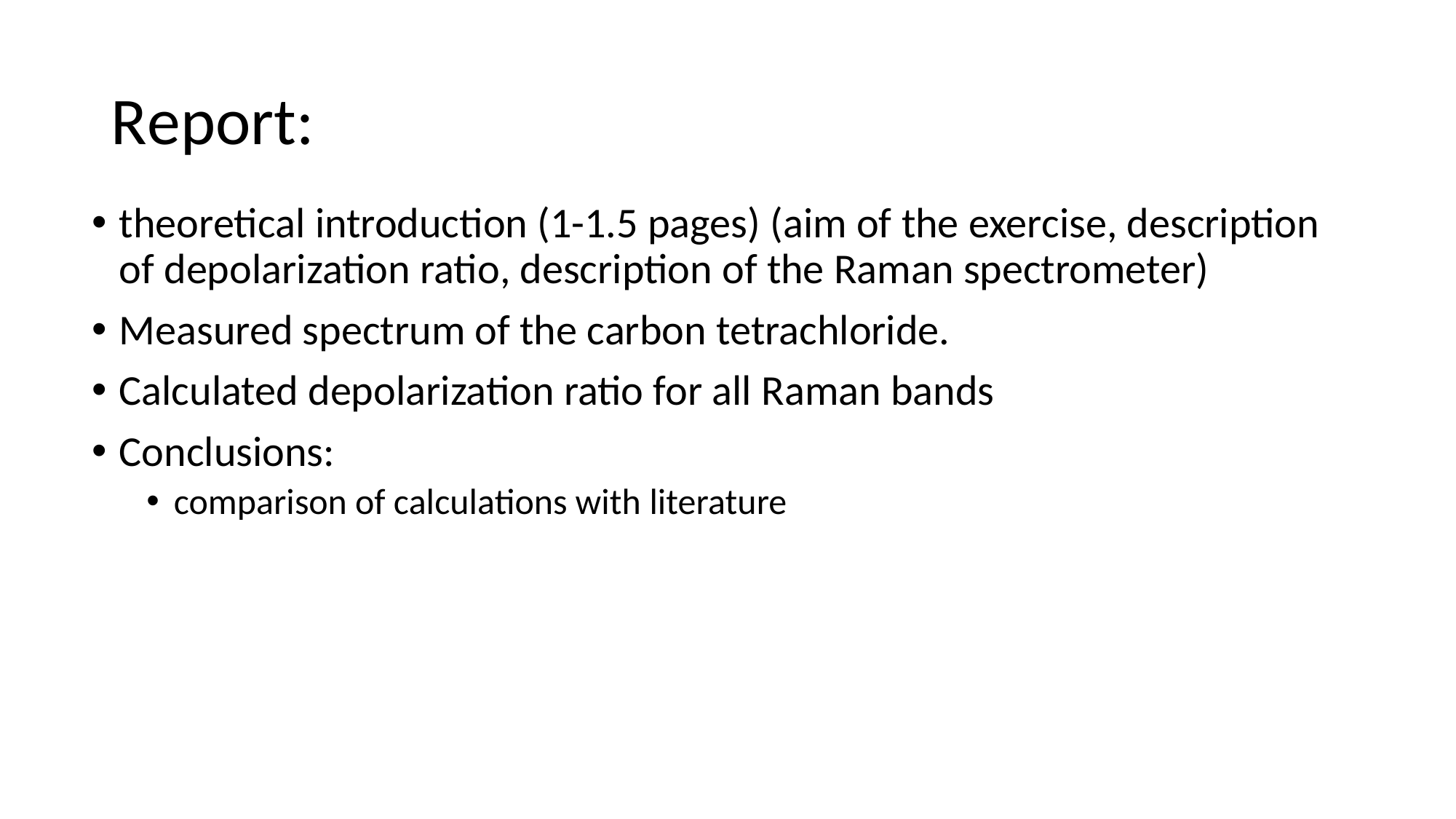

# Report:
theoretical introduction (1-1.5 pages) (aim of the exercise, description of depolarization ratio, description of the Raman spectrometer)
Measured spectrum of the carbon tetrachloride.
Calculated depolarization ratio for all Raman bands
Conclusions:
comparison of calculations with literature